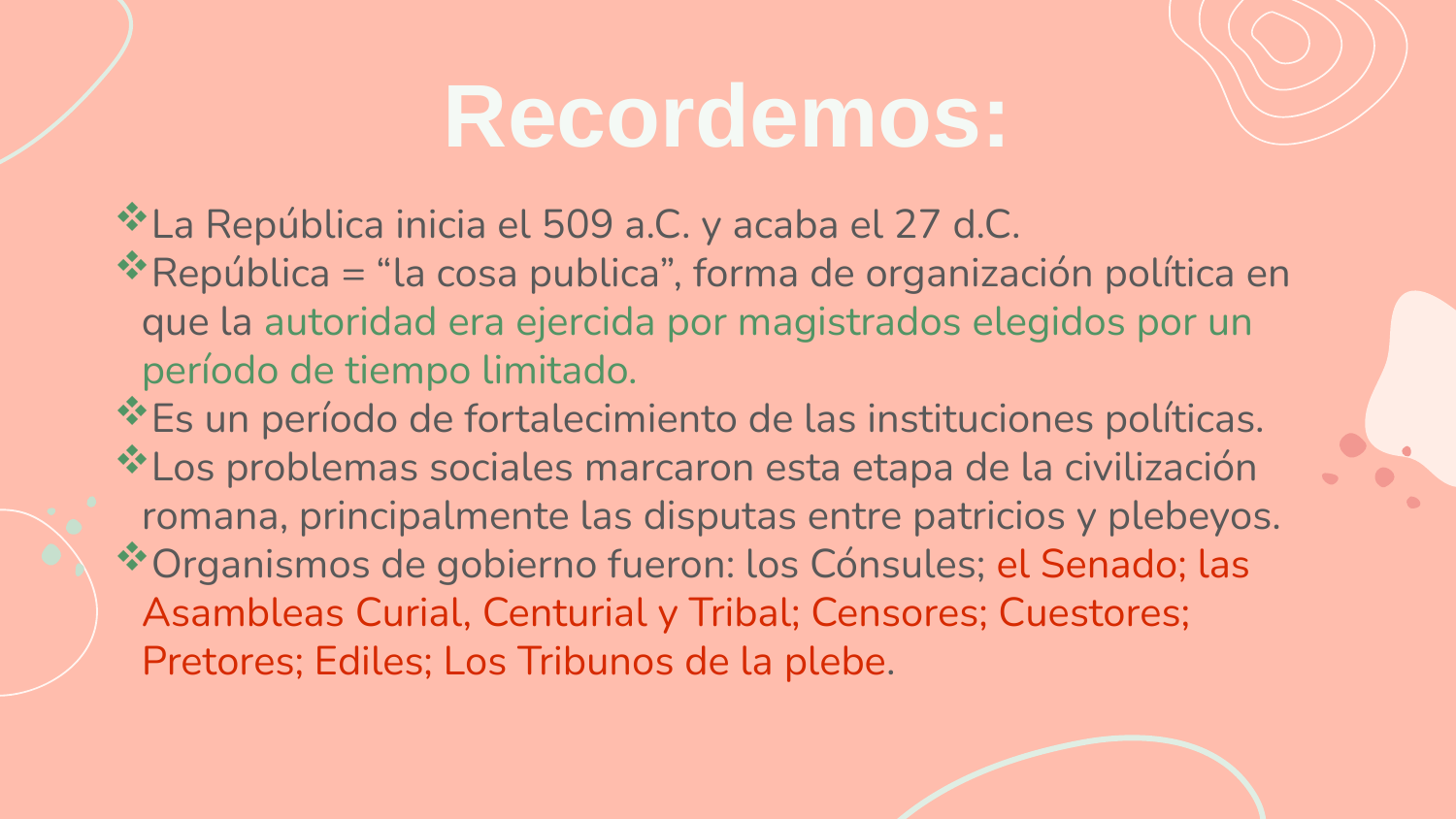

# Recordemos:
La República inicia el 509 a.C. y acaba el 27 d.C.
República = “la cosa publica”, forma de organización política en que la autoridad era ejercida por magistrados elegidos por un período de tiempo limitado.
Es un período de fortalecimiento de las instituciones políticas.
Los problemas sociales marcaron esta etapa de la civilización romana, principalmente las disputas entre patricios y plebeyos.
Organismos de gobierno fueron: los Cónsules; el Senado; las Asambleas Curial, Centurial y Tribal; Censores; Cuestores; Pretores; Ediles; Los Tribunos de la plebe.